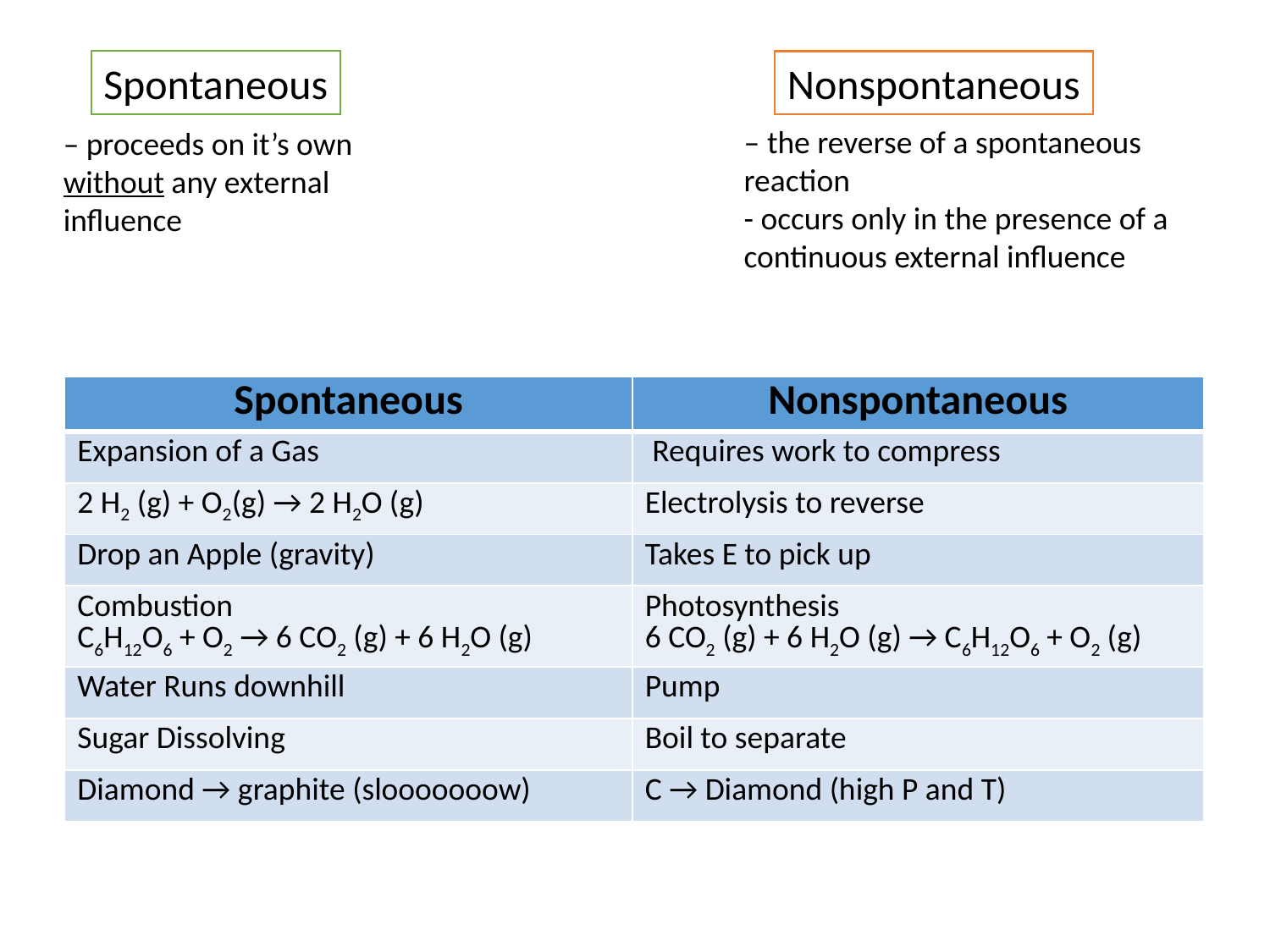

Spontaneous
Nonspontaneous
– the reverse of a spontaneous reaction
- occurs only in the presence of a continuous external influence
– proceeds on it’s own without any external influence
| Spontaneous | Nonspontaneous |
| --- | --- |
| Expansion of a Gas | Requires work to compress |
| 2 H2 (g) + O2(g) → 2 H2O (g) | Electrolysis to reverse |
| Drop an Apple (gravity) | Takes E to pick up |
| Combustion C6H12O6 + O2 → 6 CO2 (g) + 6 H2O (g) | Photosynthesis 6 CO2 (g) + 6 H2O (g) → C6H12O6 + O2 (g) |
| Water Runs downhill | Pump |
| Sugar Dissolving | Boil to separate |
| Diamond → graphite (slooooooow) | C → Diamond (high P and T) |